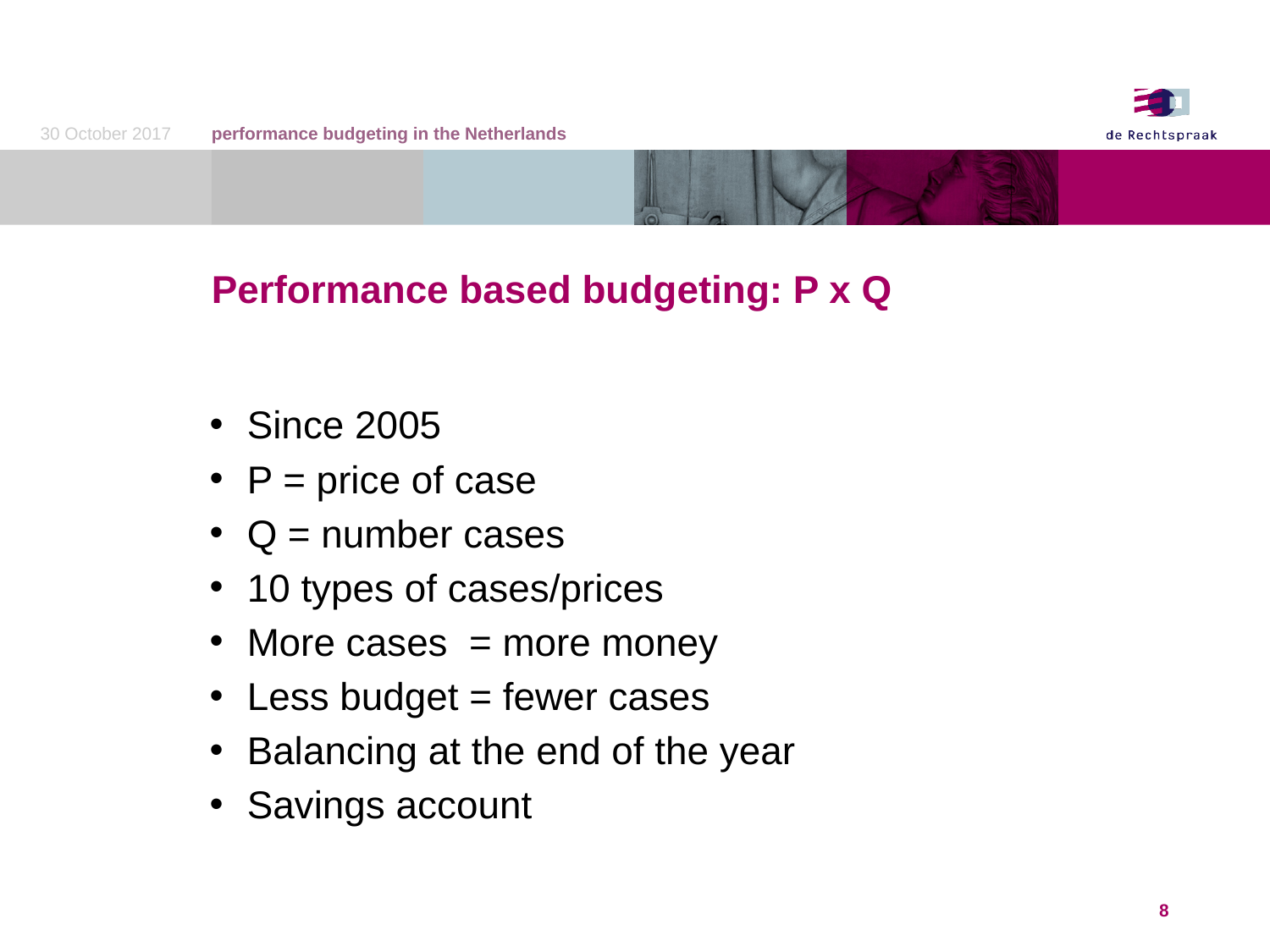

30 October 2017
performance budgeting in the Netherlands
# Performance based budgeting: P x Q

Since 2005
P = price of case
Q = number cases
10 types of cases/prices
More cases  = more money
Less budget = fewer cases
Balancing at the end of the year
Savings account

8